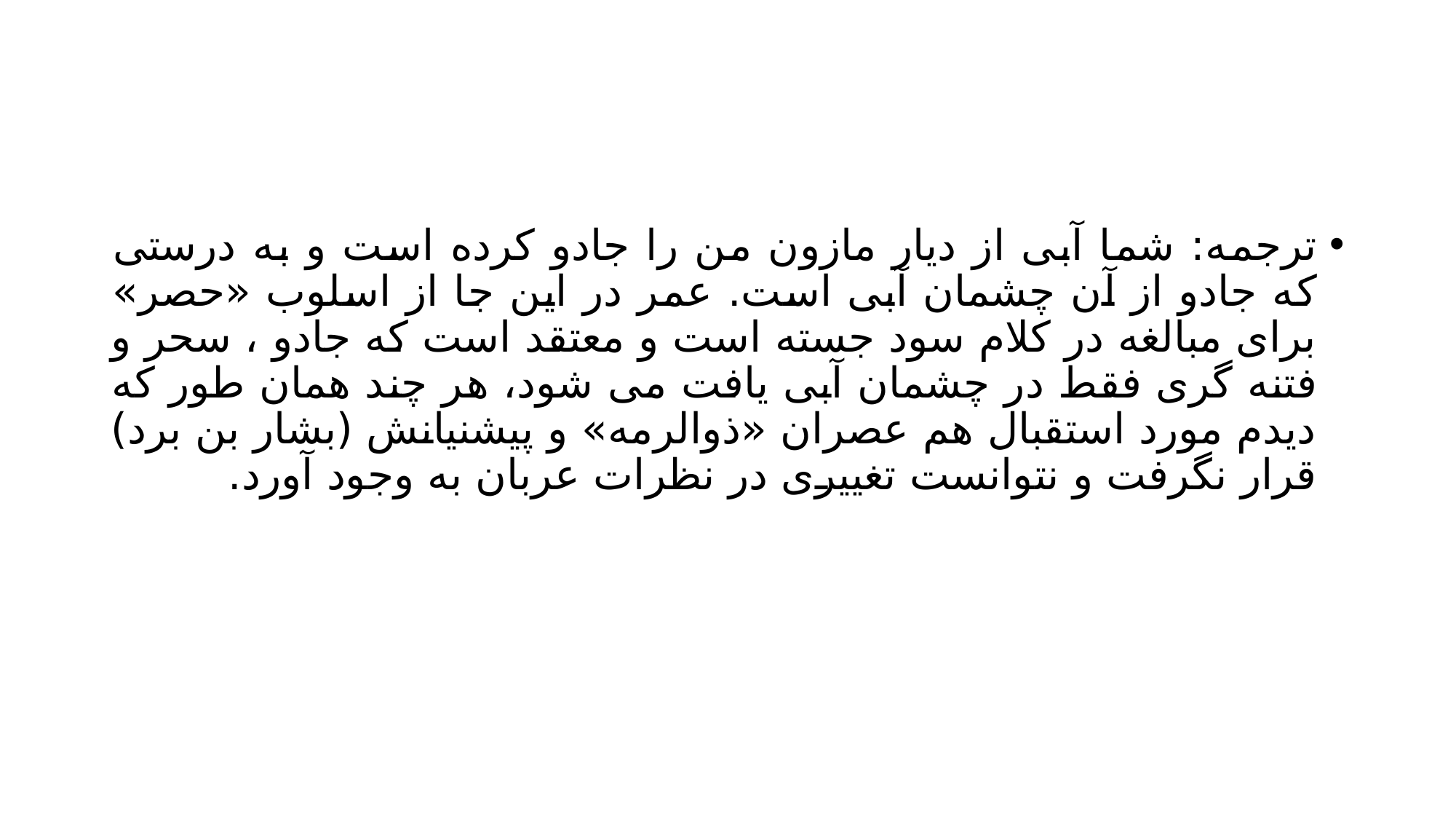

#
ترجمه: شما آبی از دیار مازون من را جادو کرده است و به درستی که جادو از آن چشمان آبی است. عمر در این جا از اسلوب «حصر» برای مبالغه در کلام سود جسته است و معتقد است که جادو ، سحر و فتنه گری فقط در چشمان آبی یافت می شود، هر چند همان طور که دیدم مورد استقبال هم عصران «ذوالرمه» و پیشنیانش (بشار بن برد) قرار نگرفت و نتوانست تغییری در نظرات عربان به وجود آورد.